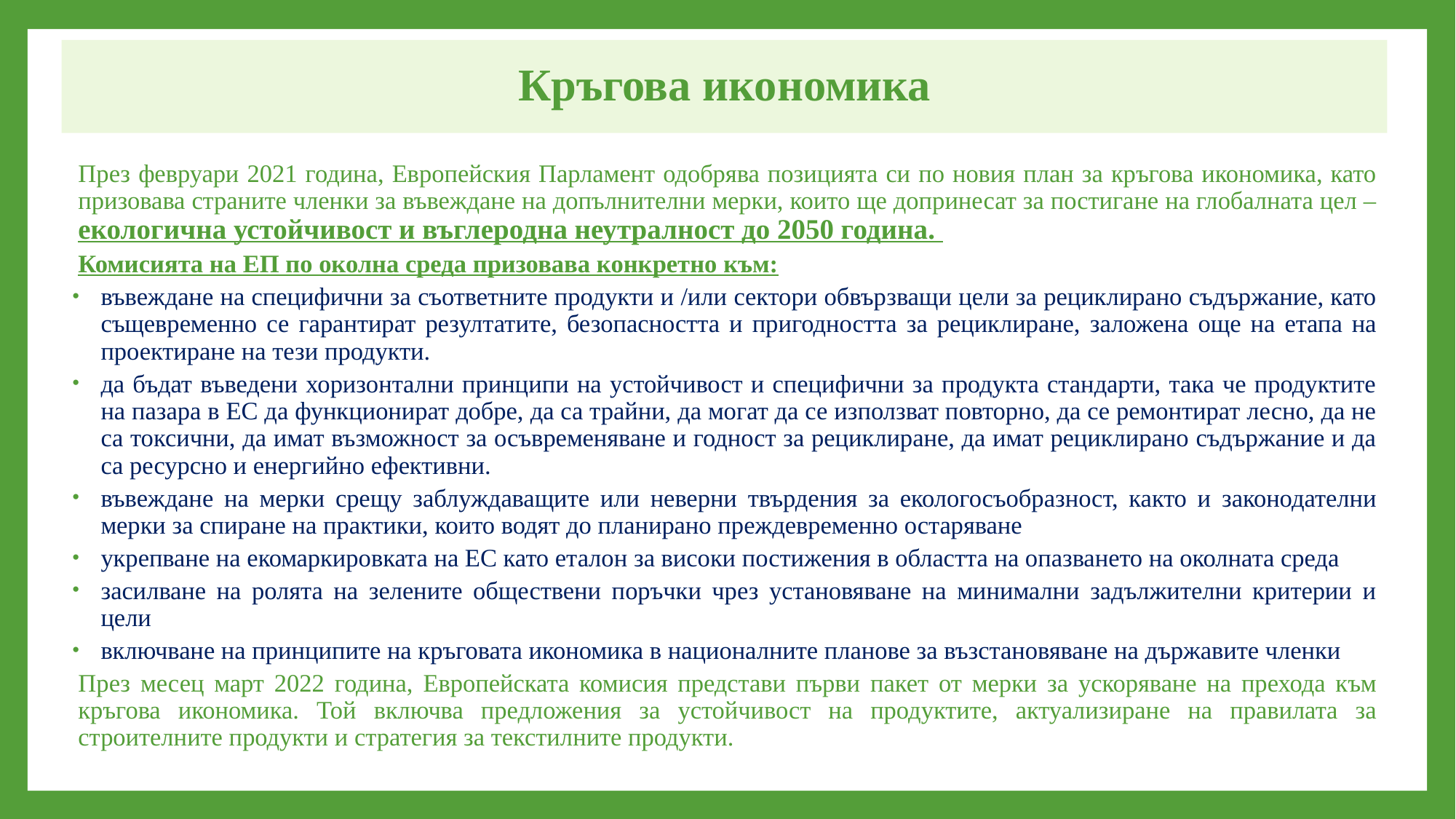

Кръгова икономика
През февруари 2021 година, Европейския Парламент одобрява позицията си по новия план за кръгова икономика, като призовава страните членки за въвеждане на допълнителни мерки, които ще допринесат за постигане на глобалната цел – екологична устойчивост и въглеродна неутралност до 2050 година.
Комисията на ЕП по околна среда призовава конкретно към:
въвеждане на специфични за съответните продукти и /или сектори обвързващи цели за рециклирано съдържание, като същевременно се гарантират резултатите, безопасността и пригодността за рециклиране, заложена още на етапа на проектиране на тези продукти.
да бъдат въведени хоризонтални принципи на устойчивост и специфични за продукта стандарти, така че продуктите на пазара в ЕС да функционират добре, да са трайни, да могат да се използват повторно, да се ремонтират лесно, да не са токсични, да имат възможност за осъвременяване и годност за рециклиране, да имат рециклирано съдържание и да са ресурсно и енергийно ефективни.
въвеждане на мерки срещу заблуждаващите или неверни твърдения за екологосъобразност, както и законодателни мерки за спиране на практики, които водят до планирано преждевременно остаряване
укрепване на екомаркировката на ЕС като еталон за високи постижения в областта на опазването на околната среда
засилване на ролята на зелените обществени поръчки чрез установяване на минимални задължителни критерии и цели
включване на принципите на кръговата икономика в националните планове за възстановяване на държавите членки
През месец март 2022 година, Европейската комисия представи първи пакет от мерки за ускоряване на прехода към кръгова икономика. Той включва предложения за устойчивост на продуктите, актуализиране на правилата за строителните продукти и стратегия за текстилните продукти.